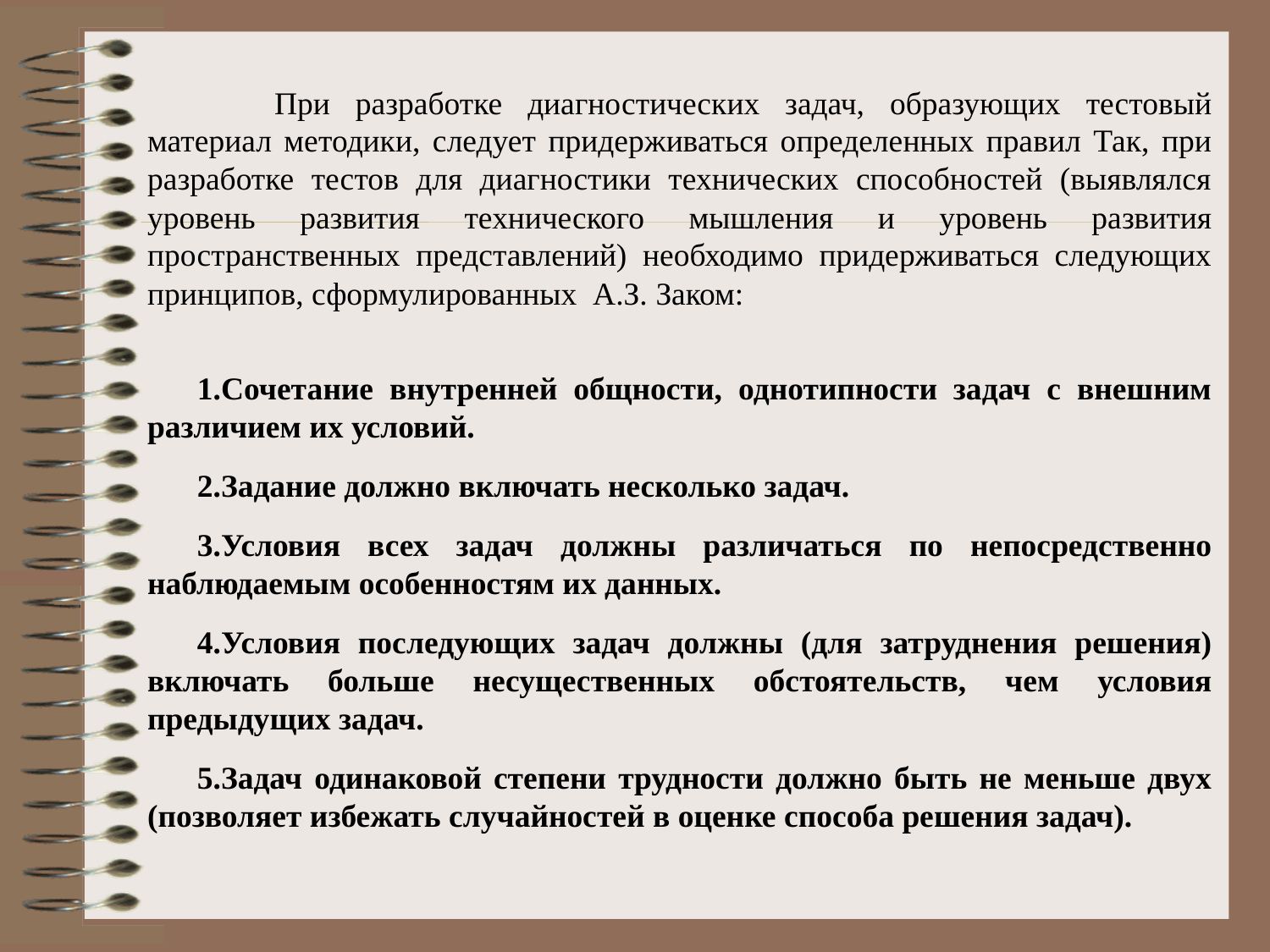

При разработке диагностических задач, образующих тестовый материал методики, следует придерживаться определенных правил Так, при разработке тестов для диагностики технических способностей (выявлялся уровень развития технического мышления и уровень развития пространственных представлений) необходимо придерживаться следующих принципов, сформулированных  А.З. Заком:

1.Сочетание внутренней общности, однотипности задач с внешним различием их условий.
2.Задание должно включать несколько задач.
3.Условия всех задач должны различаться по непосредственно наблюдаемым особенностям их данных.
4.Условия последующих задач должны (для затруднения решения) включать больше несущественных обстоятельств, чем условия предыдущих задач.
5.Задач одинаковой степени трудности должно быть не меньше двух (позволяет избежать случайностей в оценке способа решения задач).